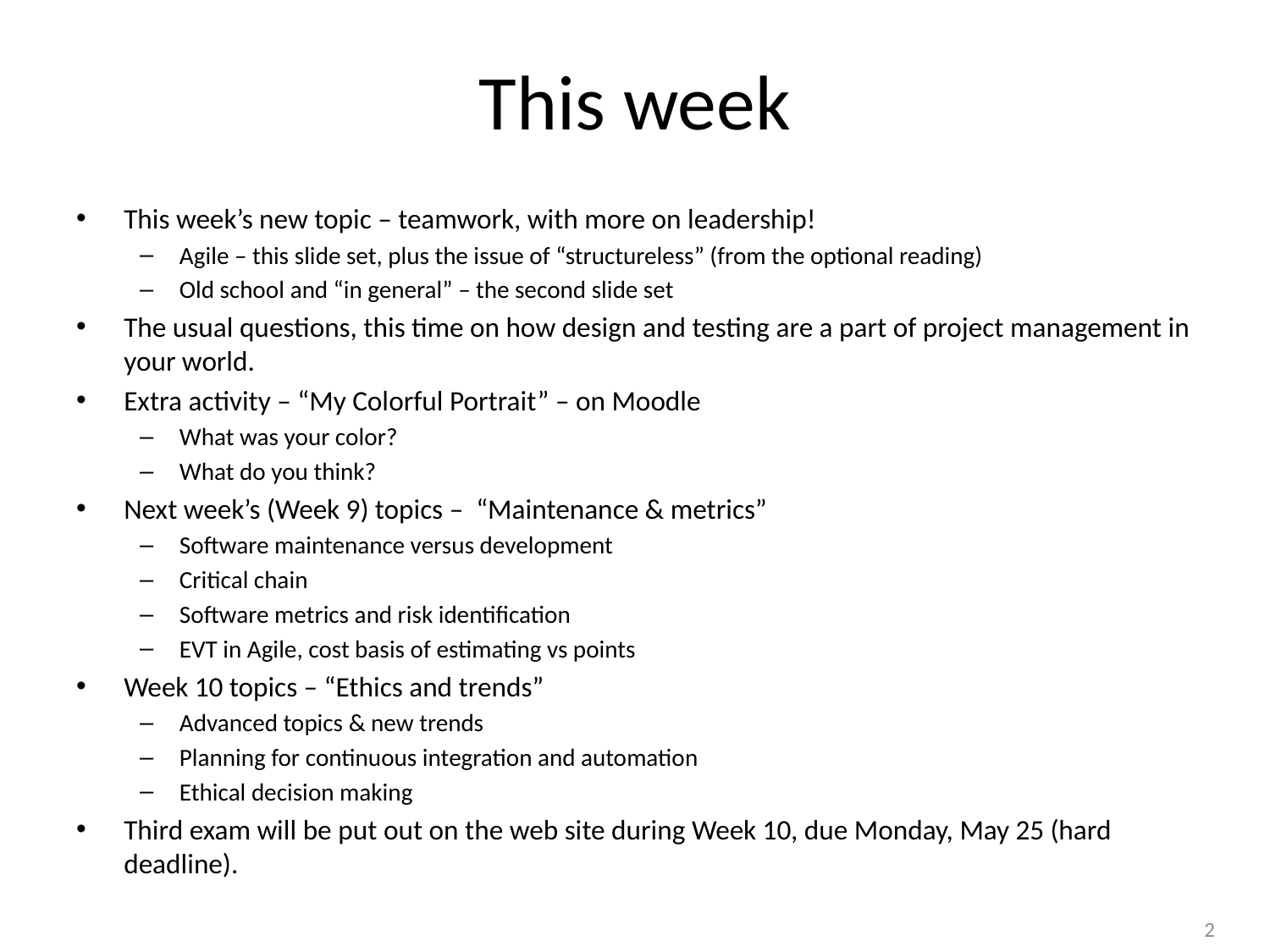

# This week
This week’s new topic – teamwork, with more on leadership!
Agile – this slide set, plus the issue of “structureless” (from the optional reading)
Old school and “in general” – the second slide set
The usual questions, this time on how design and testing are a part of project management in your world.
Extra activity – “My Colorful Portrait” – on Moodle
What was your color?
What do you think?
Next week’s (Week 9) topics –  “Maintenance & metrics”
Software maintenance versus development
Critical chain
Software metrics and risk identification
EVT in Agile, cost basis of estimating vs points
Week 10 topics – “Ethics and trends”
Advanced topics & new trends
Planning for continuous integration and automation
Ethical decision making
Third exam will be put out on the web site during Week 10, due Monday, May 25 (hard deadline).